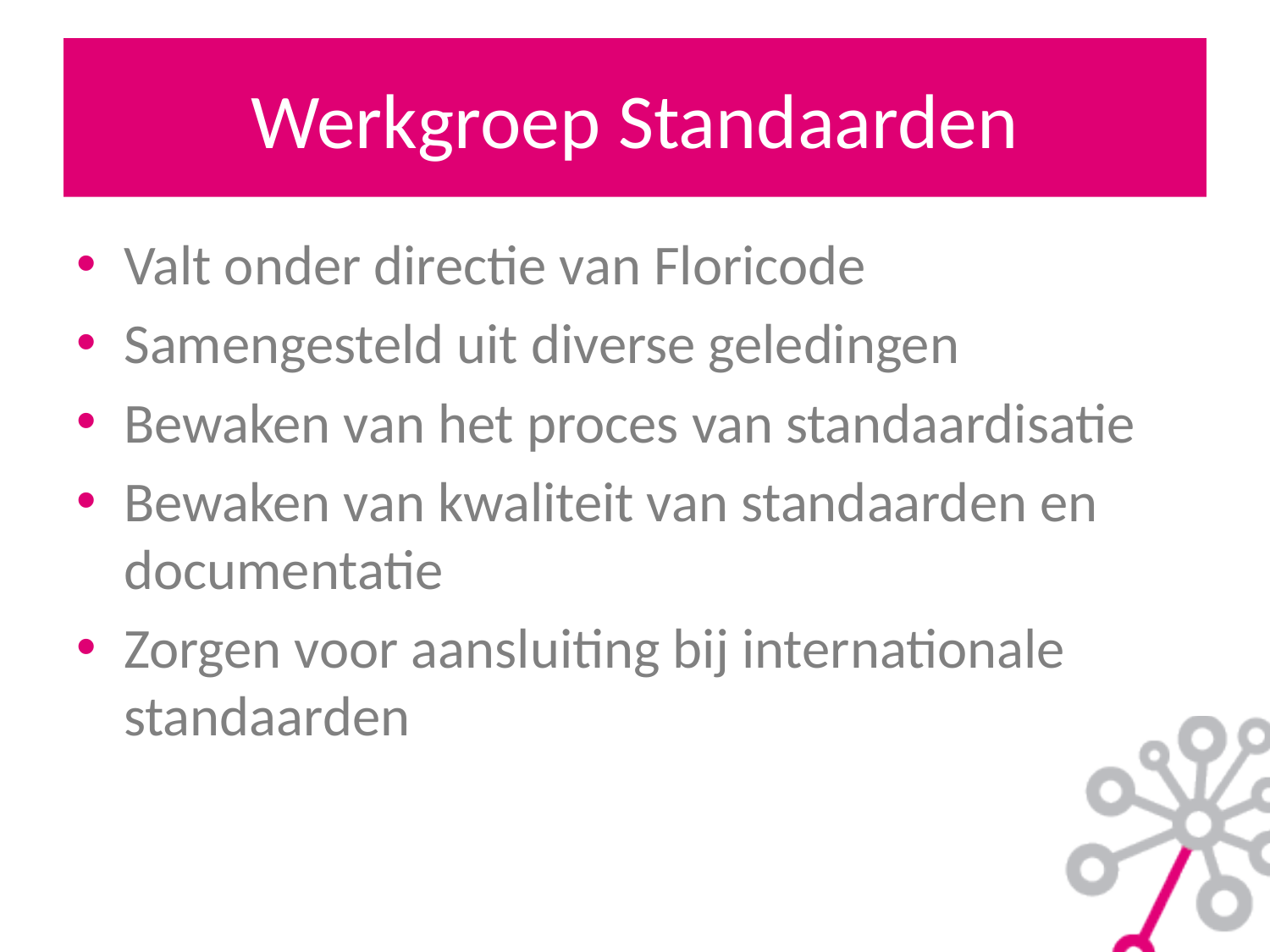

# Werkgroep Standaarden
Valt onder directie van Floricode
Samengesteld uit diverse geledingen
Bewaken van het proces van standaardisatie
Bewaken van kwaliteit van standaarden en documentatie
Zorgen voor aansluiting bij internationale standaarden